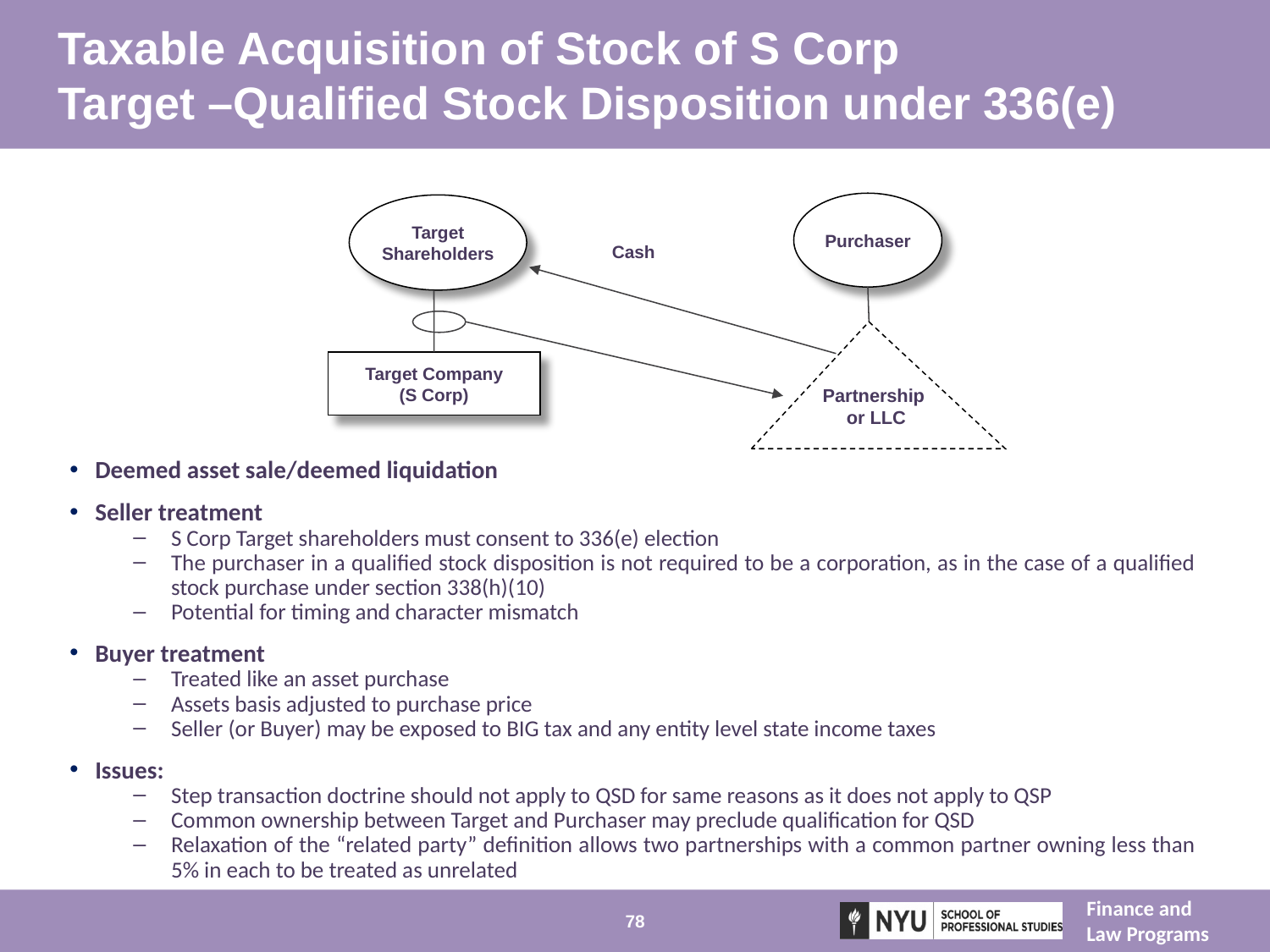

# Taxable Acquisition of Stock of S Corp Target –Qualified Stock Disposition under 336(e)
Purchaser
Target Shareholders
Cash

Target Company
(S Corp)

Partnership
 or LLC

Deemed asset sale/deemed liquidation
Seller treatment
S Corp Target shareholders must consent to 336(e) election
The purchaser in a qualified stock disposition is not required to be a corporation, as in the case of a qualified stock purchase under section 338(h)(10)
Potential for timing and character mismatch
Buyer treatment
Treated like an asset purchase
Assets basis adjusted to purchase price
Seller (or Buyer) may be exposed to BIG tax and any entity level state income taxes
Issues:
Step transaction doctrine should not apply to QSD for same reasons as it does not apply to QSP
Common ownership between Target and Purchaser may preclude qualification for QSD
Relaxation of the “related party” definition allows two partnerships with a common partner owning less than 5% in each to be treated as unrelated

78